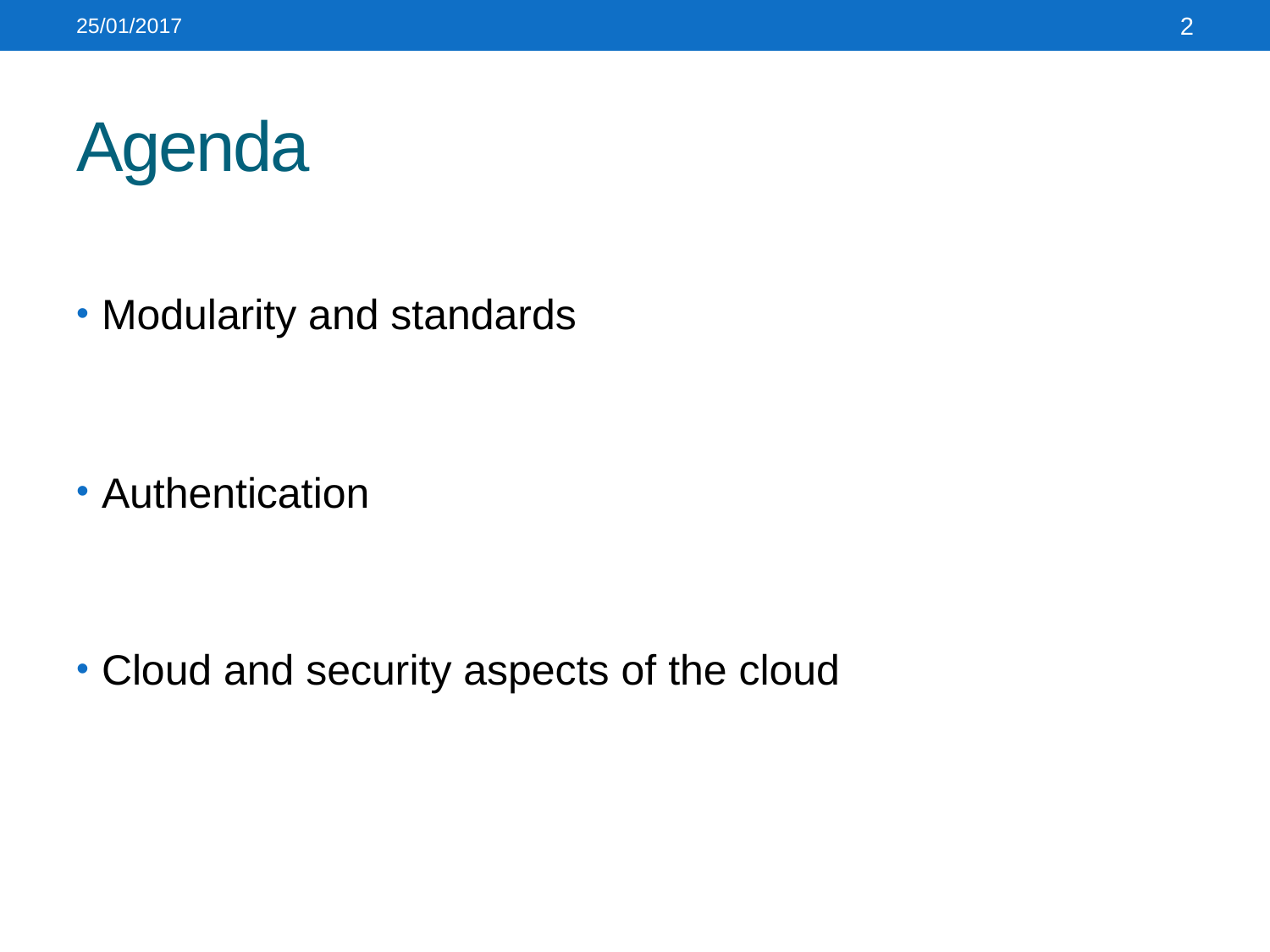

25/01/2017
2
# Agenda

Modularity and standards

Authentication

Cloud and security aspects of the cloud